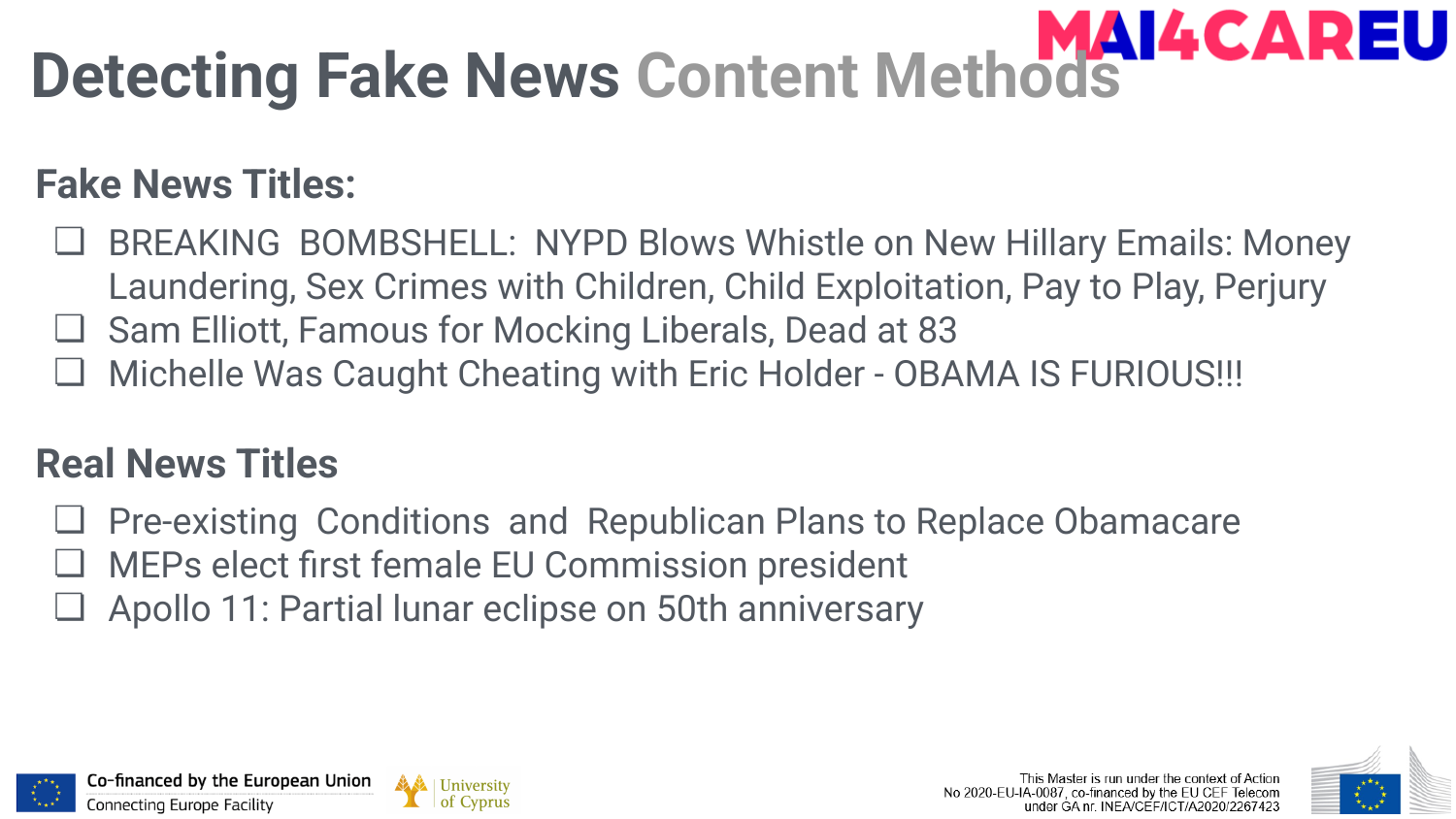

# Detecting Fake News Content Methods

Fake News Titles:
BREAKING  BOMBSHELL:  NYPD Blows Whistle on New Hillary Emails: Money Laundering, Sex Crimes with Children, Child Exploitation, Pay to Play, Perjury
Sam Elliott, Famous for Mocking Liberals, Dead at 83
Michelle Was Caught Cheating with Eric Holder - OBAMA IS FURIOUS!!!

Real News Titles
Pre-existing  Conditions  and  Republican Plans to Replace Obamacare
MEPs elect first female EU Commission president
Apollo 11: Partial lunar eclipse on 50th anniversary